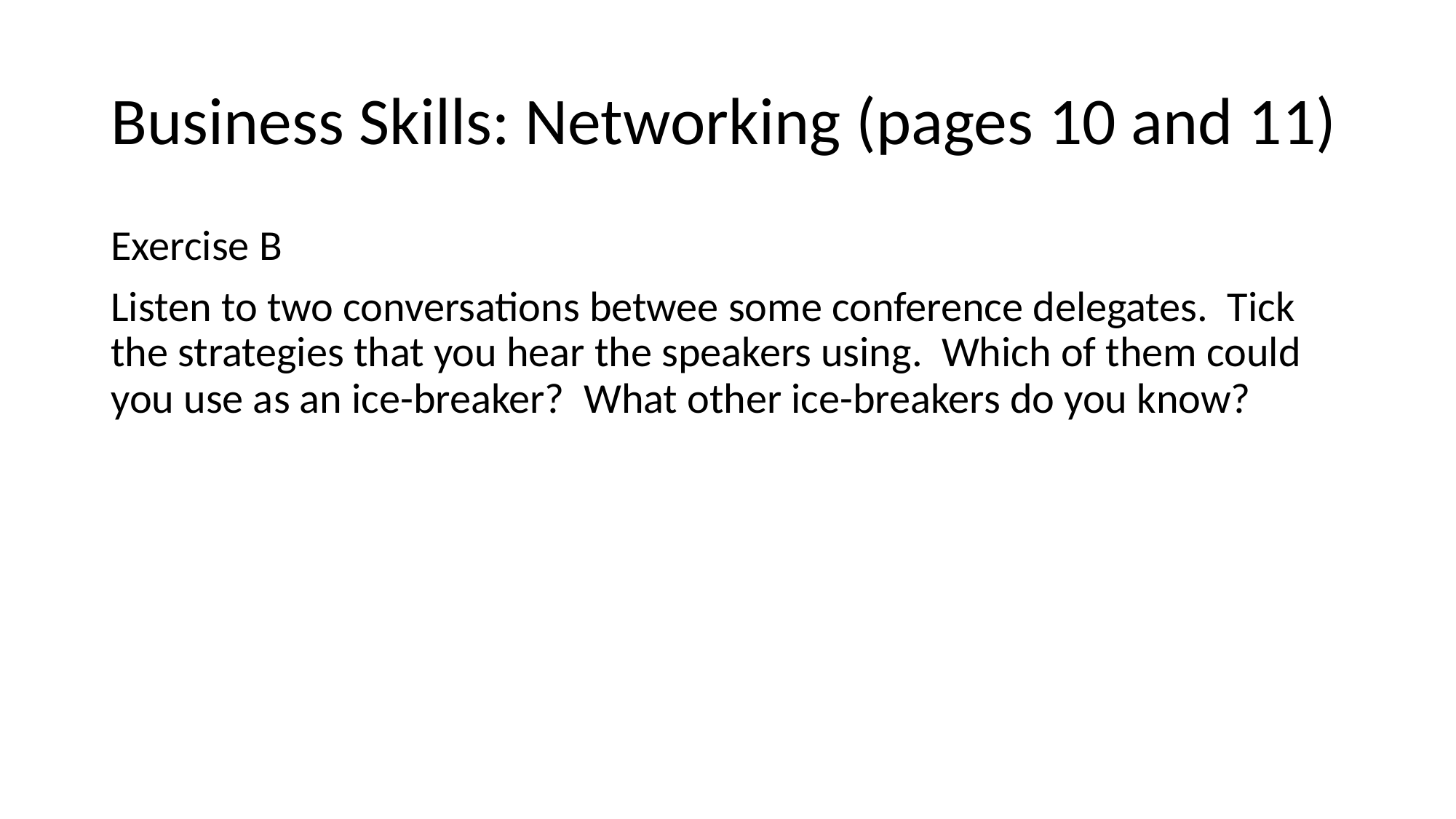

# Business Skills: Networking (pages 10 and 11)
Exercise B
Listen to two conversations betwee some conference delegates.  Tick the strategies that you hear the speakers using.  Which of them could you use as an ice-breaker?  What other ice-breakers do you know?